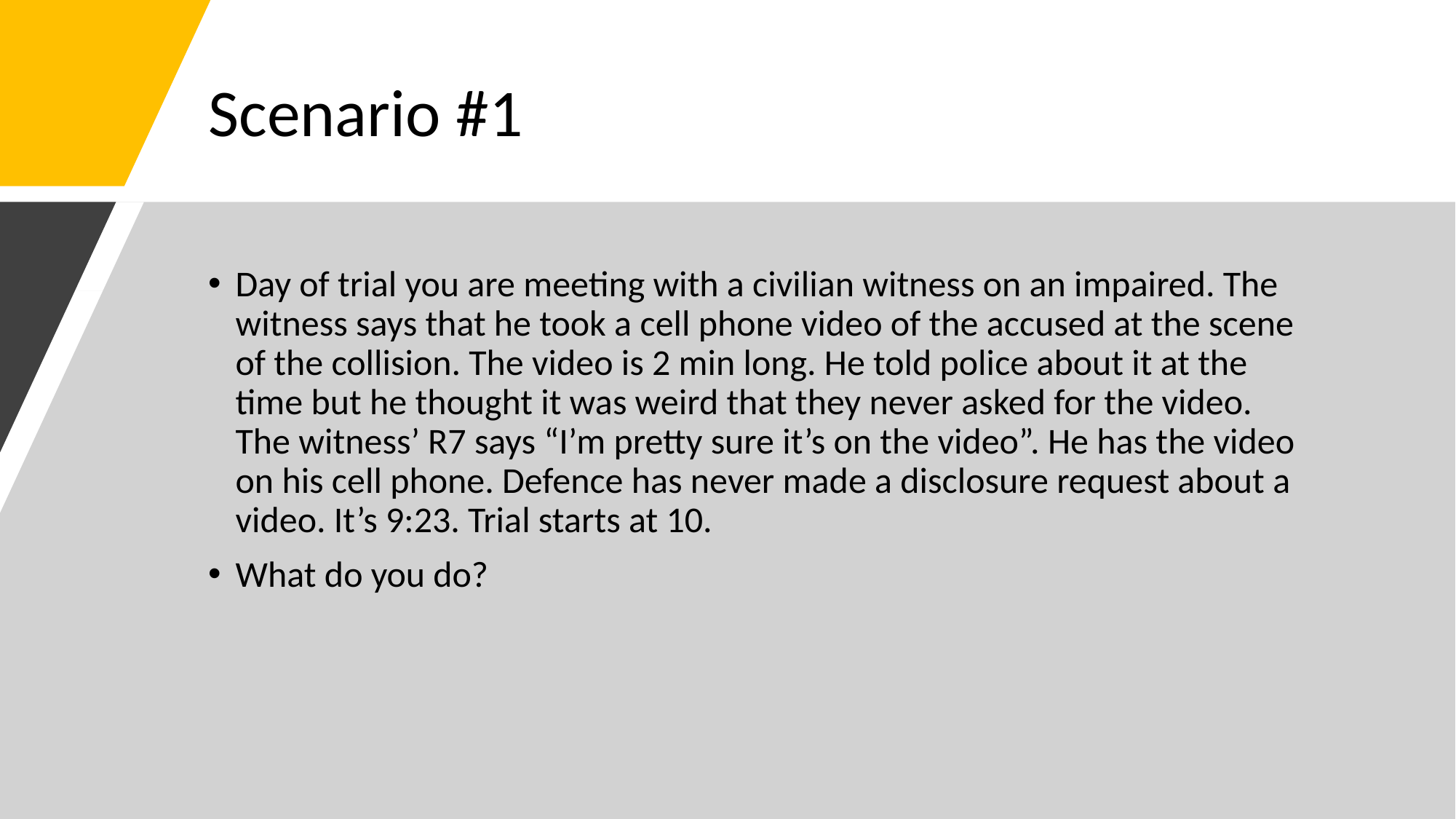

# Scenario #1

Day of trial you are meeting with a civilian witness on an impaired. The witness says that he took a cell phone video of the accused at the scene of the collision. The video is 2 min long. He told police about it at the time but he thought it was weird that they never asked for the video. The witness’ R7 says “I’m pretty sure it’s on the video”. He has the video on his cell phone. Defence has never made a disclosure request about a video. It’s 9:23. Trial starts at 10.
What do you do?